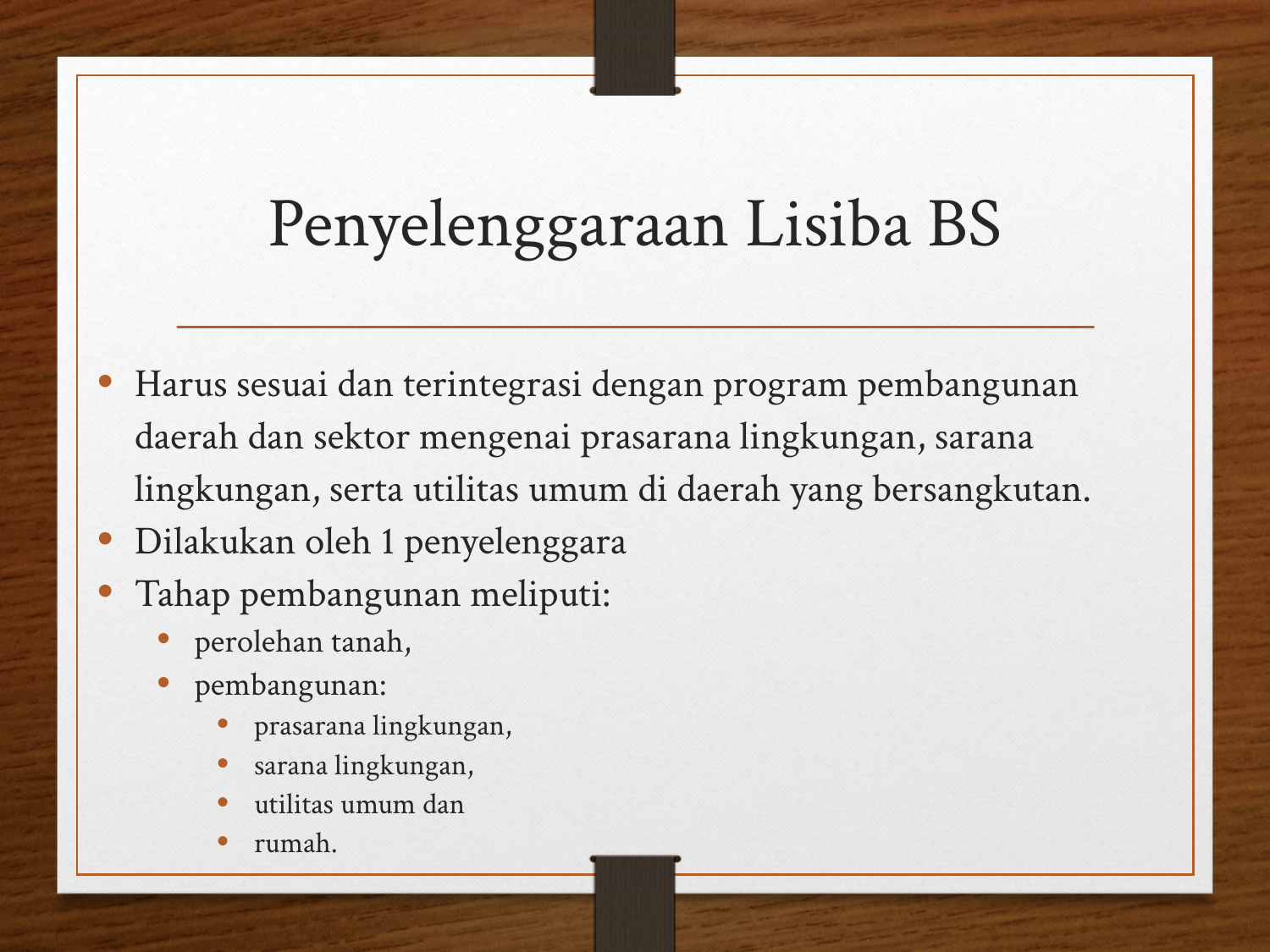

# Penyelenggaraan Lisiba BS
Harus sesuai dan terintegrasi dengan program pembangunan daerah dan sektor mengenai prasarana lingkungan, sarana lingkungan, serta utilitas umum di daerah yang bersangkutan.
Dilakukan oleh 1 penyelenggara
Tahap pembangunan meliputi:
perolehan tanah,
pembangunan:
prasarana lingkungan,
sarana lingkungan,
utilitas umum dan
rumah.